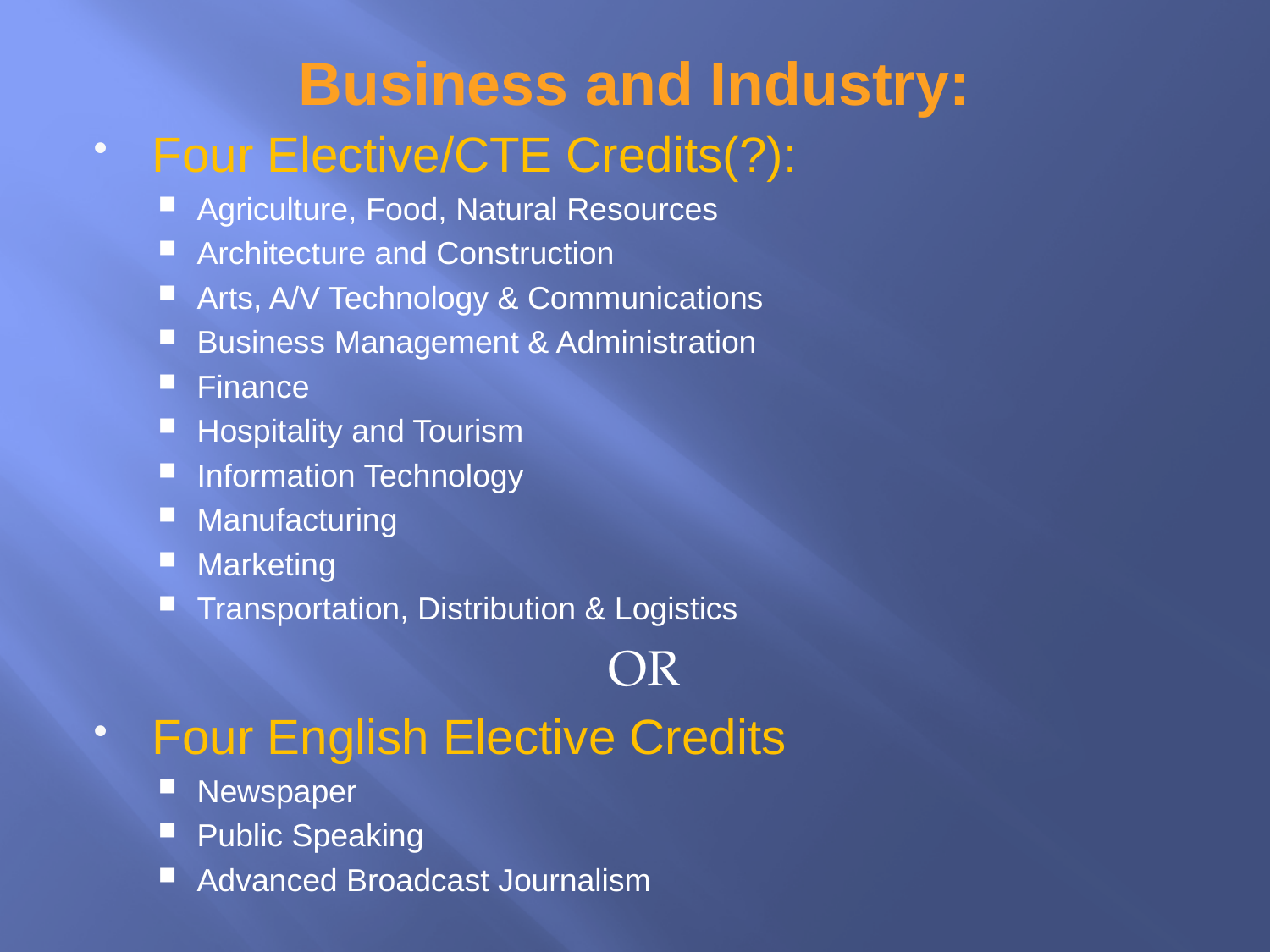

# Business and Industry:
Four Elective/CTE Credits(?):
Agriculture, Food, Natural Resources
Architecture and Construction
Arts, A/V Technology & Communications
Business Management & Administration
Finance
Hospitality and Tourism
Information Technology
Manufacturing
Marketing
Transportation, Distribution & Logistics
OR
Four English Elective Credits
Newspaper
Public Speaking
Advanced Broadcast Journalism